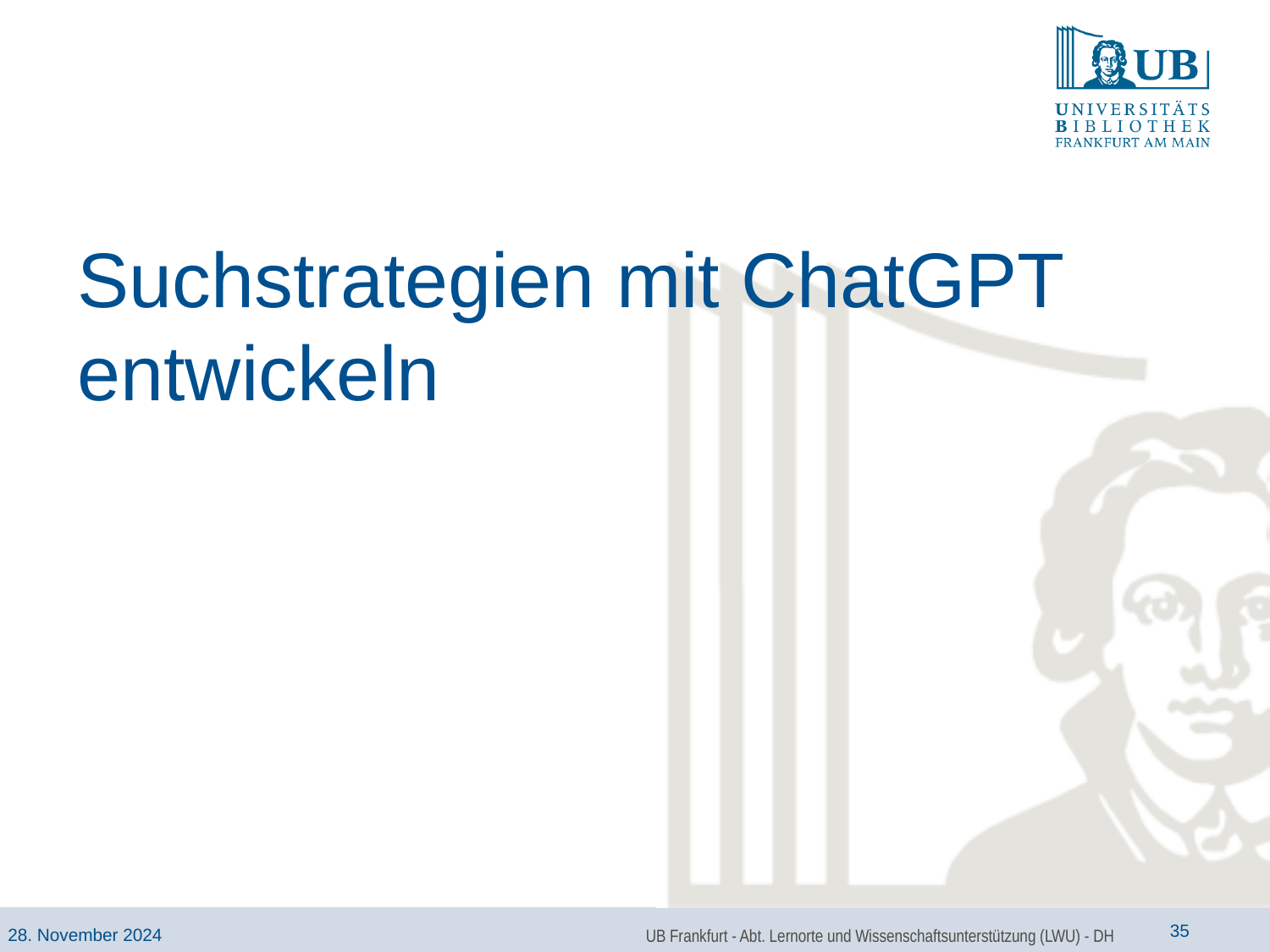

# Suchstrategien mit ChatGPT entwickeln

UB Frankfurt - Abt. Lernorte und Wissenschaftsunterstützung (LWU) - DH